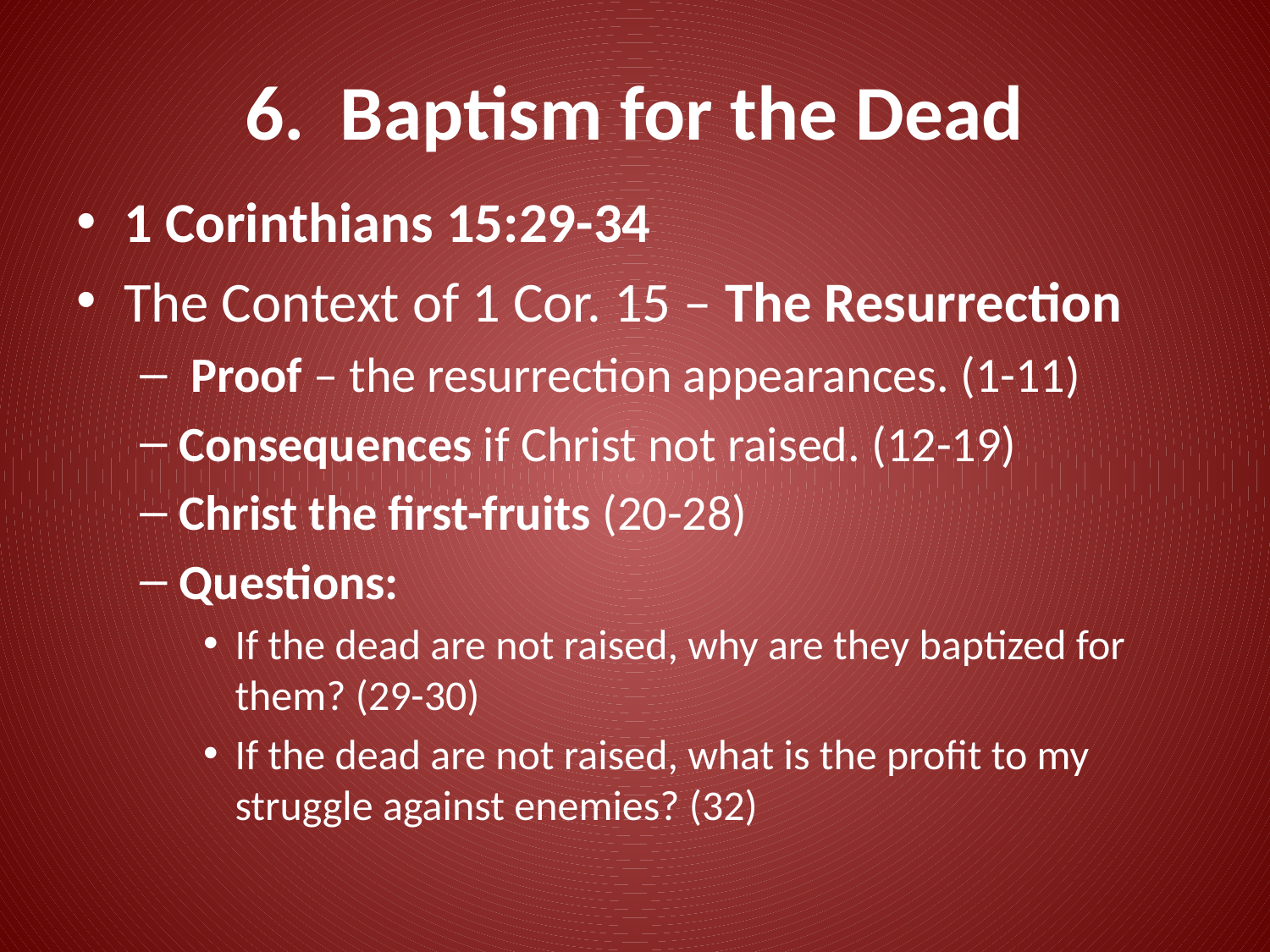

# 6.  Baptism for the Dead
1 Corinthians 15:29-34
The Context of 1 Cor. 15 – The Resurrection
 Proof – the resurrection appearances. (1-11)
Consequences if Christ not raised. (12-19)
Christ the first-fruits (20-28)
Questions:
If the dead are not raised, why are they baptized for them? (29-30)
If the dead are not raised, what is the profit to my struggle against enemies? (32)